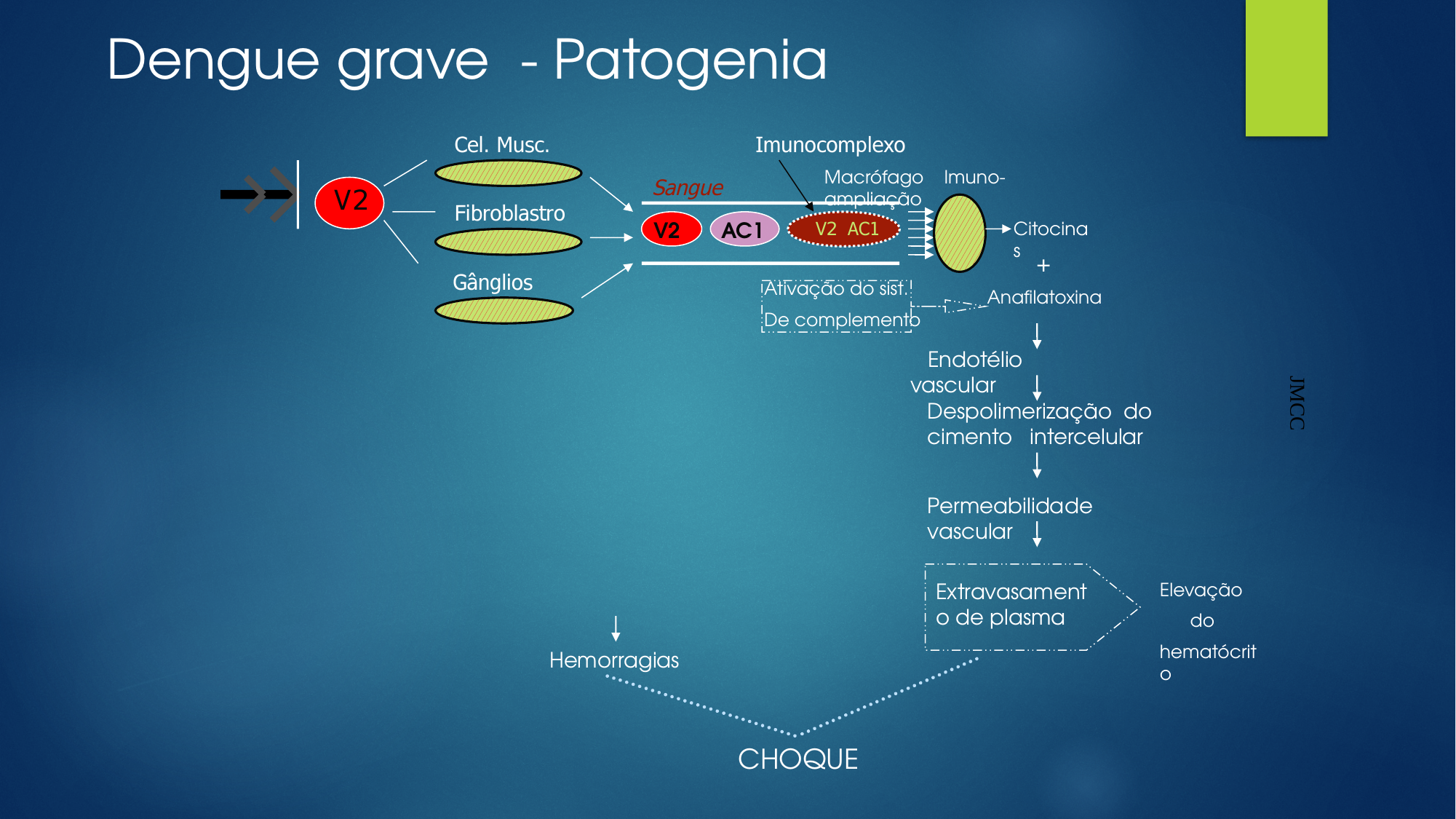

Dengue grave  - Patogenia
Cel. Musc.
Imunocomplexo

Macrófago    Imuno-ampliação

Sangue

V2

Fibroblastro

   V2
AC1

V2  AC1
Citocinas

           +
     Anafilatoxina

 Gânglios

Ativação do sist.
De complemento

   Endotélio vascular

JMCC
Despolimerização  do cimento   intercelular

Permeabilidade vascular

Extravasamento de plasma
Elevação
      do
hematócrito

   Hemorragias

CHOQUE